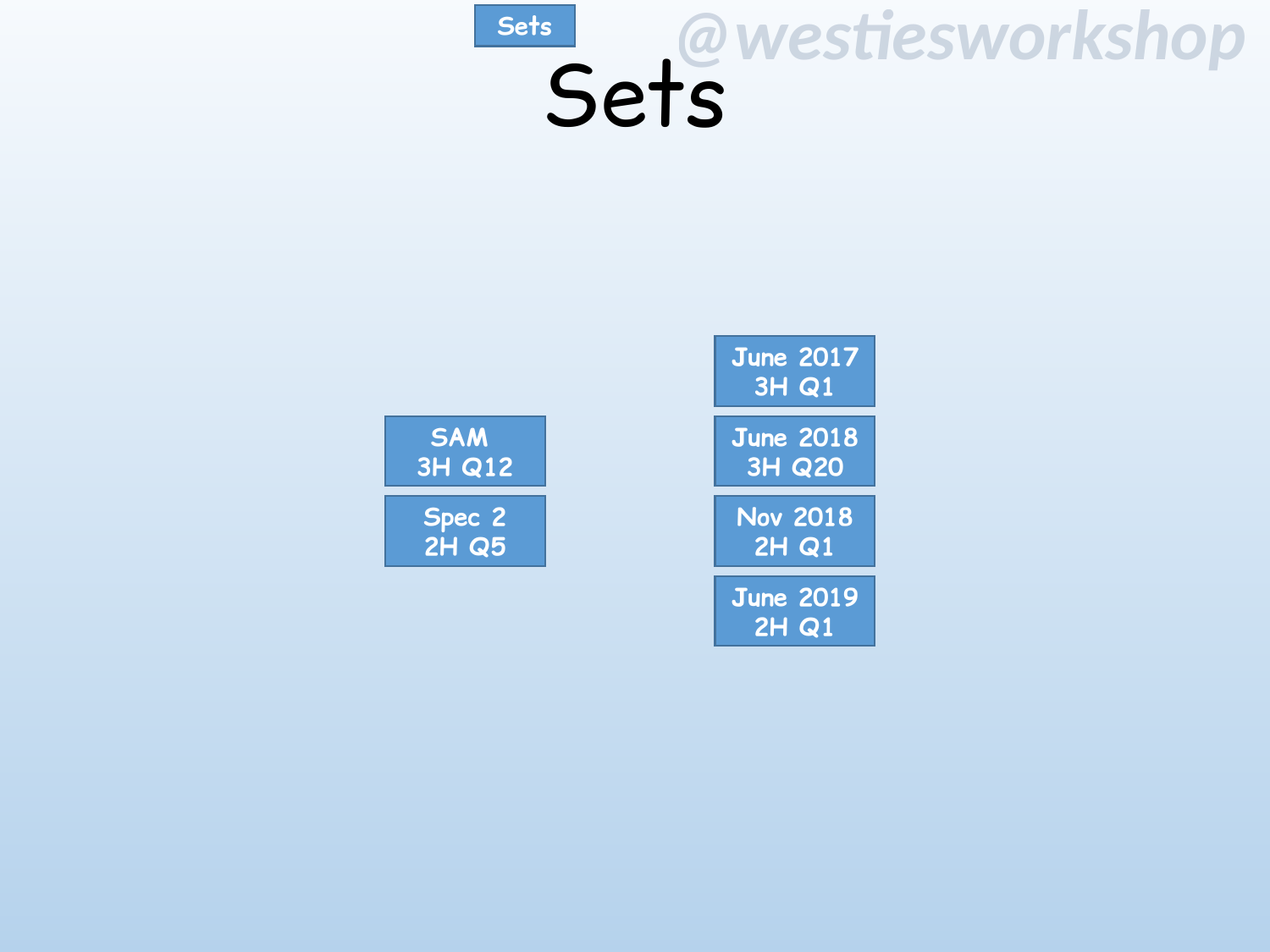

Sets
# Sets
June 2017 3H Q1
SAM
3H Q12
June 2018 3H Q20
Spec 2
2H Q5
Nov 2018 2H Q1
June 2019 2H Q1